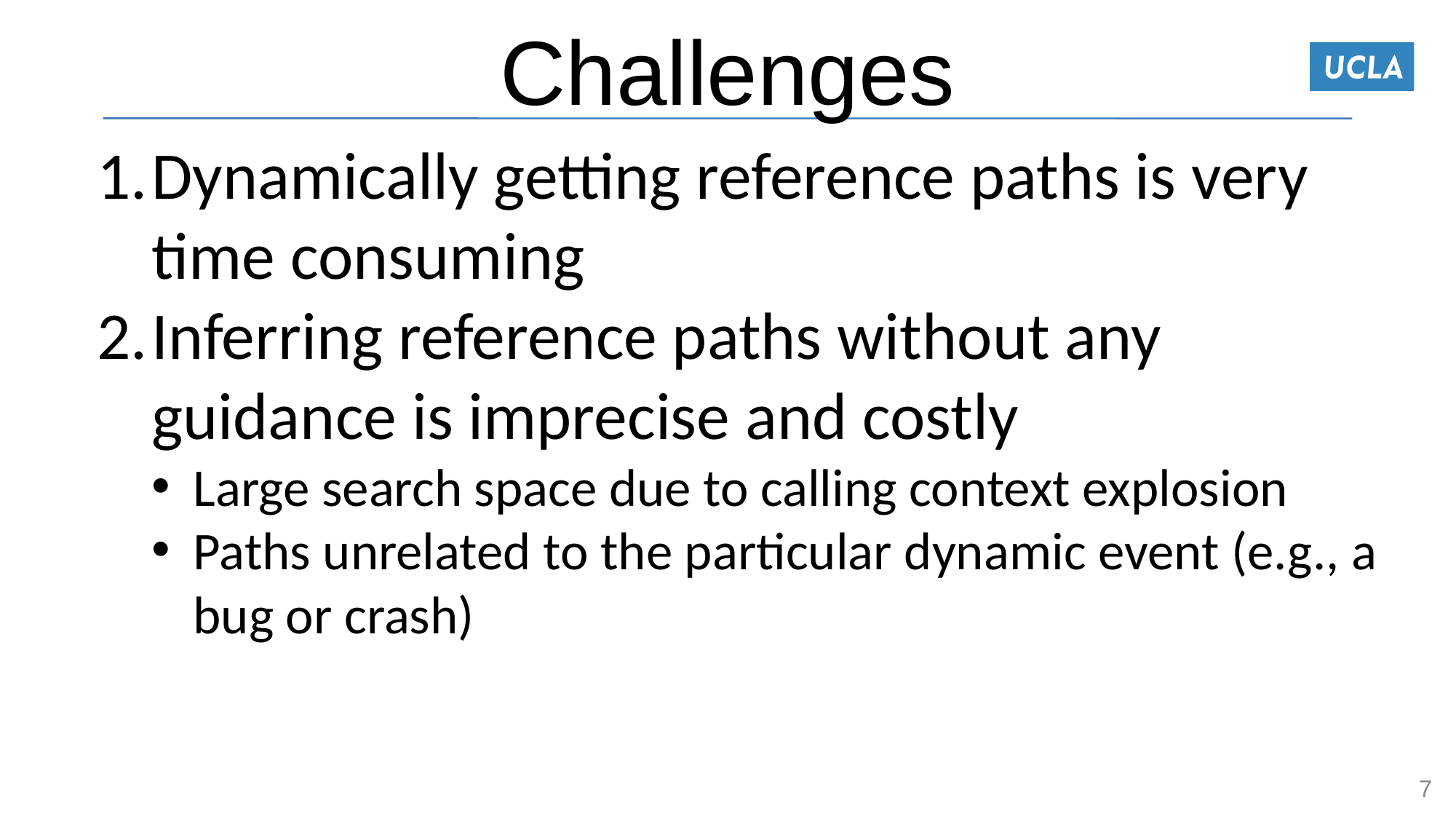

# Challenges
Dynamically getting reference paths is very time consuming
Inferring reference paths without any guidance is imprecise and costly
Large search space due to calling context explosion
Paths unrelated to the particular dynamic event (e.g., a bug or crash)

7